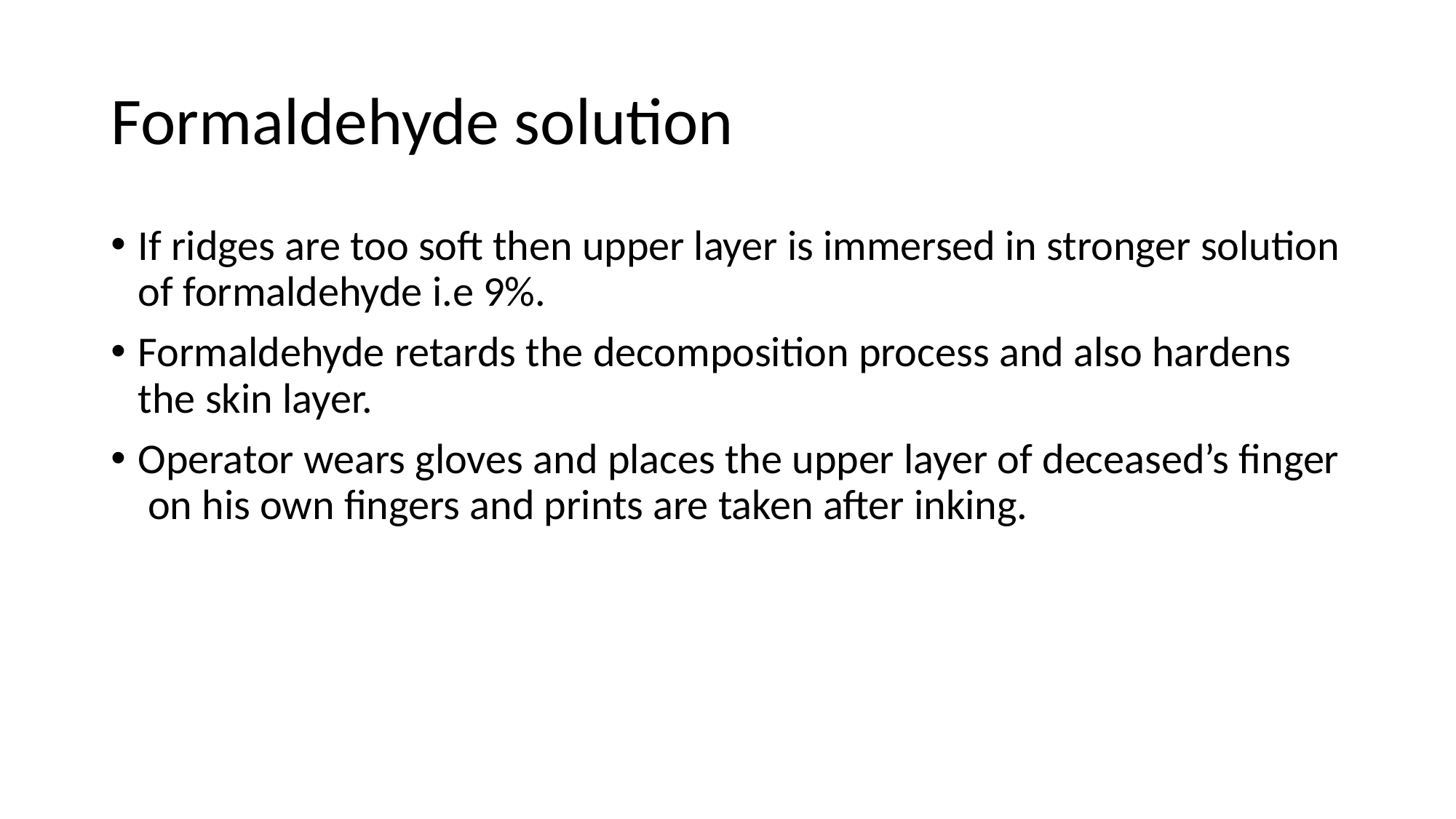

# Formaldehyde solution
If ridges are too soft then upper layer is immersed in stronger solution of formaldehyde i.e 9%.
Formaldehyde retards the decomposition process and also hardens the skin layer.
Operator wears gloves and places the upper layer of deceased’s finger  on his own fingers and prints are taken after inking.